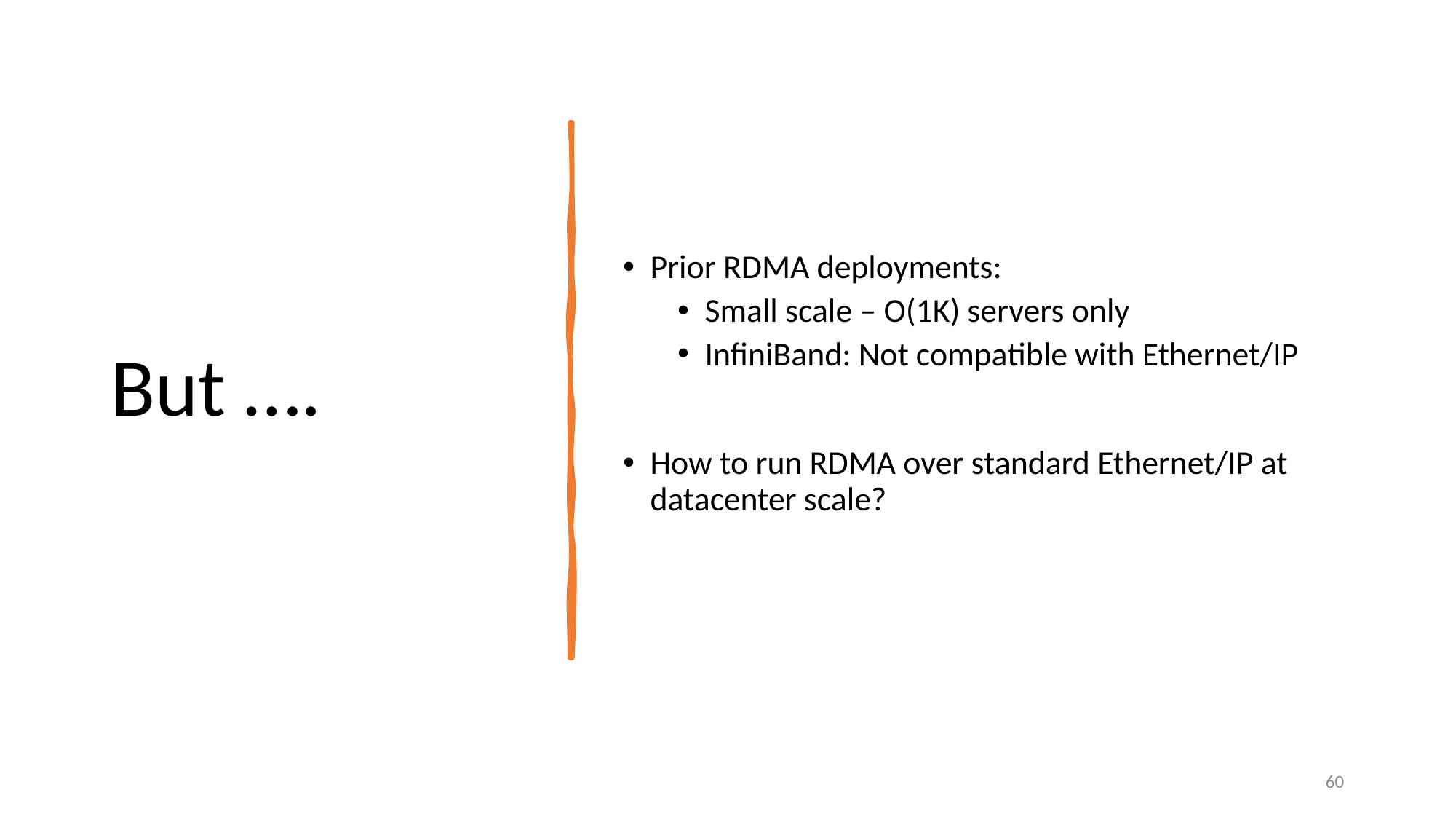

# But ….
Prior RDMA deployments:
Small scale – O(1K) servers only
InfiniBand: Not compatible with Ethernet/IP

How to run RDMA over standard Ethernet/IP at datacenter scale?

60